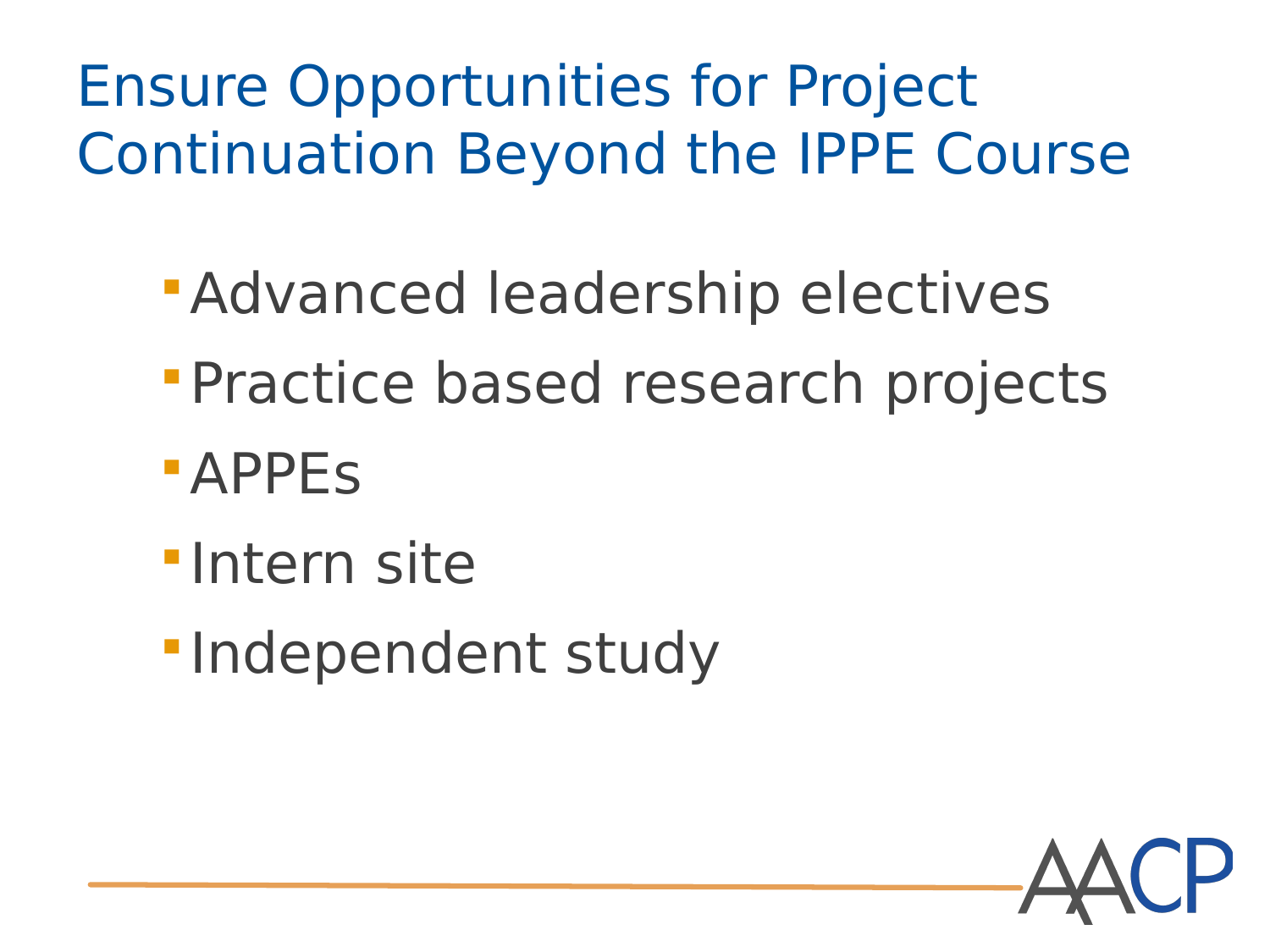

# Ensure Opportunities for Project Continuation Beyond the IPPE Course
Advanced leadership electives
Practice based research projects
APPEs
Intern site
Independent study